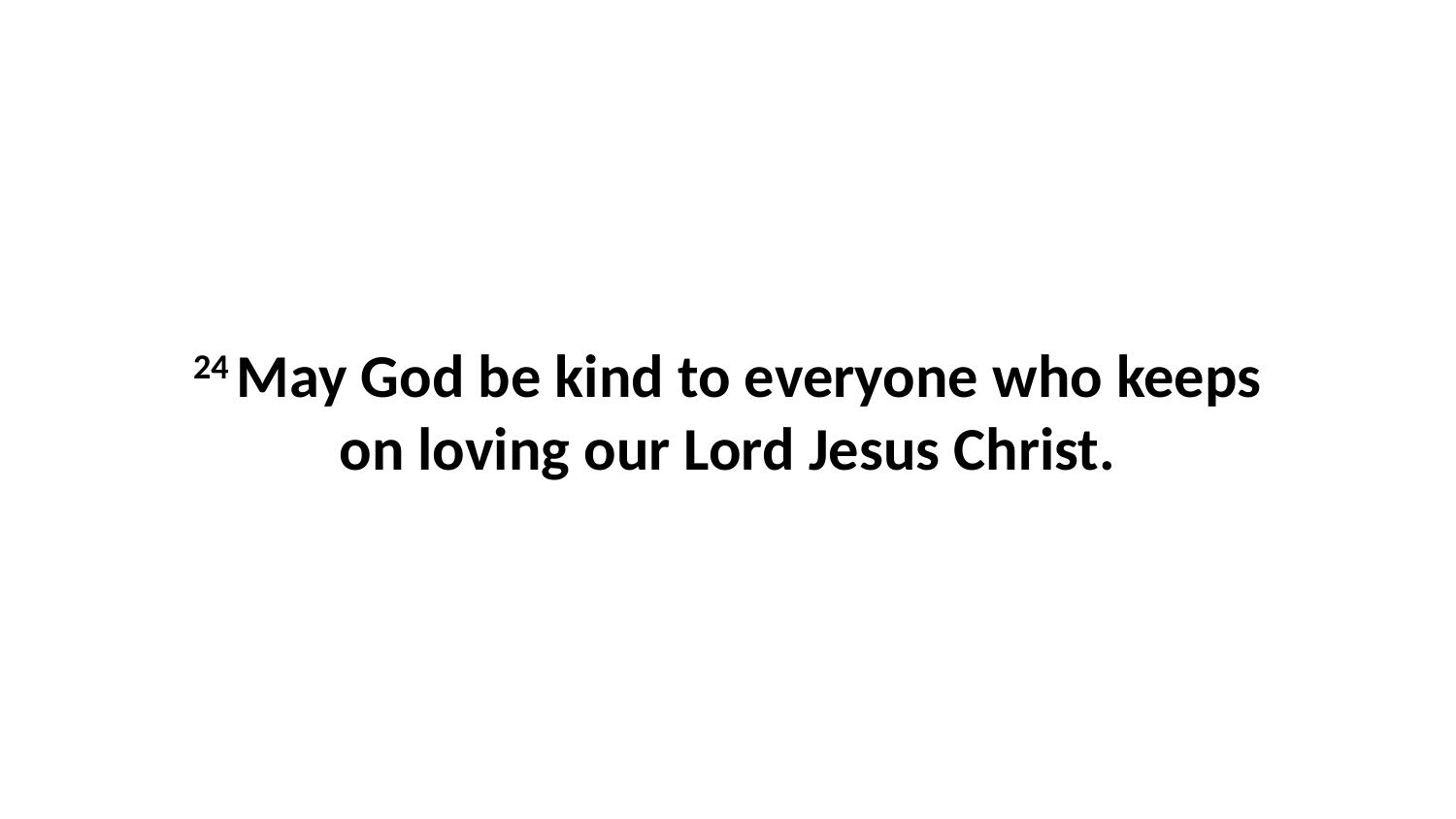

24 May God be kind to everyone who keeps on loving our Lord Jesus Christ.